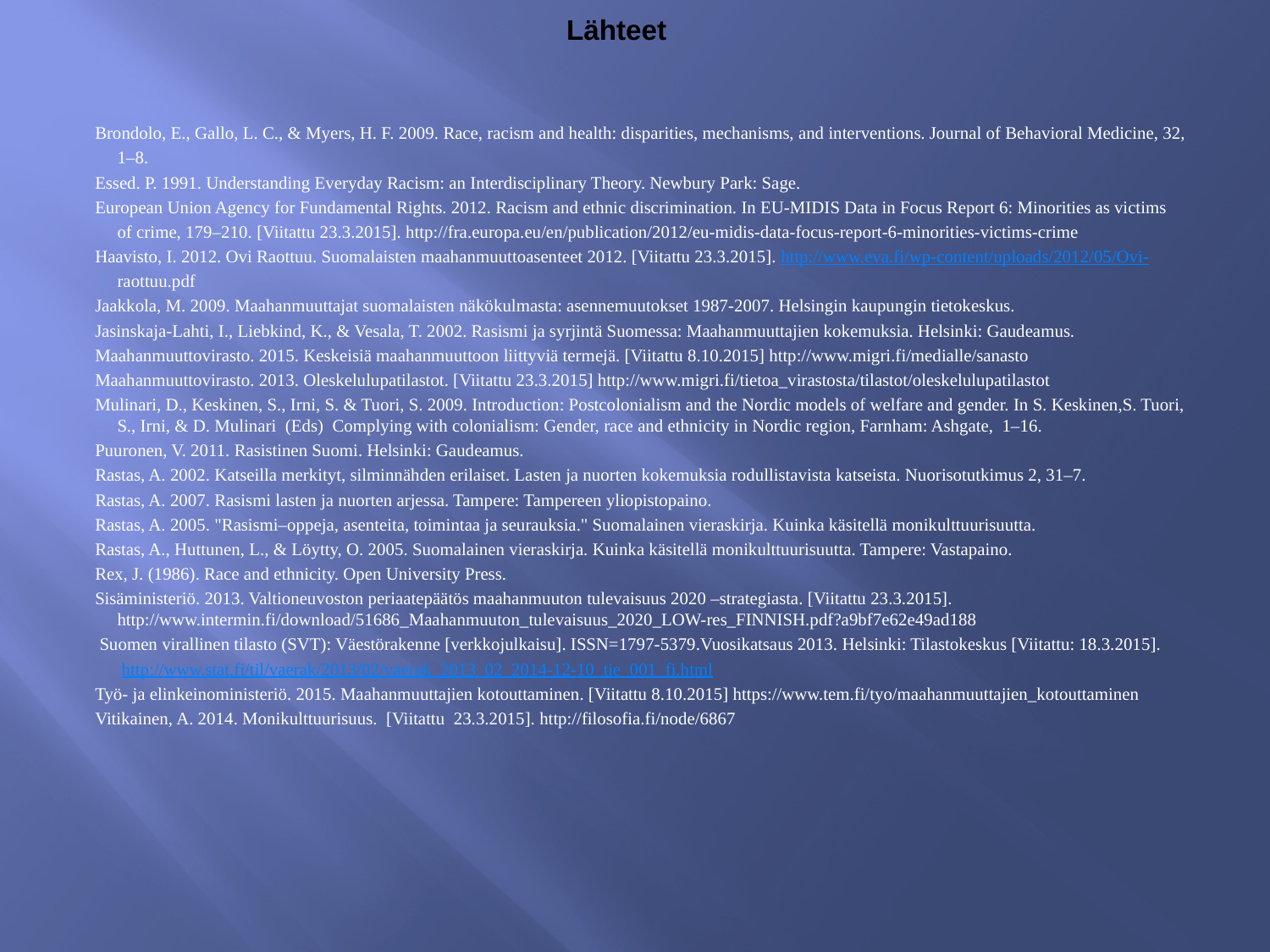

# Lähteet

Brondolo, E., Gallo, L. C., & Myers, H. F. 2009. Race, racism and health: disparities, mechanisms, and interventions. Journal of Behavioral Medicine, 32,
     1–8.
Essed. P. 1991. Understanding Everyday Racism: an Interdisciplinary Theory. Newbury Park: Sage.
European Union Agency for Fundamental Rights. 2012. Racism and ethnic discrimination. In EU-MIDIS Data in Focus Report 6: Minorities as victims
     of crime, 179–210. [Viitattu 23.3.2015]. http://fra.europa.eu/en/publication/2012/eu-midis-data-focus-report-6-minorities-victims-crime
Haavisto, I. 2012. Ovi Raottuu. Suomalaisten maahanmuuttoasenteet 2012. [Viitattu 23.3.2015]. http://www.eva.fi/wp-content/uploads/2012/05/Ovi-
     raottuu.pdf
Jaakkola, M. 2009. Maahanmuuttajat suomalaisten näkökulmasta: asennemuutokset 1987-2007. Helsingin kaupungin tietokeskus.
Jasinskaja-Lahti, I., Liebkind, K., & Vesala, T. 2002. Rasismi ja syrjintä Suomessa: Maahanmuuttajien kokemuksia. Helsinki: Gaudeamus.
Maahanmuuttovirasto. 2015. Keskeisiä maahanmuuttoon liittyviä termejä. [Viitattu 8.10.2015] http://www.migri.fi/medialle/sanasto
Maahanmuuttovirasto. 2013. Oleskelulupatilastot. [Viitattu 23.3.2015] http://www.migri.fi/tietoa_virastosta/tilastot/oleskelulupatilastot
Mulinari, D., Keskinen, S., Irni, S. & Tuori, S. 2009. Introduction: Postcolonialism and the Nordic models of welfare and gender. In S. Keskinen,S. Tuori,
     S., Irni, & D. Mulinari  (Eds)  Complying with colonialism: Gender, race and ethnicity in Nordic region, Farnham: Ashgate,  1–16.
Puuronen, V. 2011. Rasistinen Suomi. Helsinki: Gaudeamus.
Rastas, A. 2002. Katseilla merkityt, silminnähden erilaiset. Lasten ja nuorten kokemuksia rodullistavista katseista. Nuorisotutkimus 2, 31–7.
Rastas, A. 2007. Rasismi lasten ja nuorten arjessa. Tampere: Tampereen yliopistopaino.
Rastas, A. 2005. "Rasismi–oppeja, asenteita, toimintaa ja seurauksia." Suomalainen vieraskirja. Kuinka käsitellä monikulttuurisuutta.
Rastas, A., Huttunen, L., & Löytty, O. 2005. Suomalainen vieraskirja. Kuinka käsitellä monikulttuurisuutta. Tampere: Vastapaino.
Rex, J. (1986). Race and ethnicity. Open University Press.
Sisäministeriö. 2013. Valtioneuvoston periaatepäätös maahanmuuton tulevaisuus 2020 –strategiasta. [Viitattu 23.3.2015].
     http://www.intermin.fi/download/51686_Maahanmuuton_tulevaisuus_2020_LOW-res_FINNISH.pdf?a9bf7e62e49ad188
 Suomen virallinen tilasto (SVT): Väestörakenne [verkkojulkaisu]. ISSN=1797-5379.Vuosikatsaus 2013. Helsinki: Tilastokeskus [Viitattu: 18.3.2015].
      http://www.stat.fi/til/vaerak/2013/02/vaerak_2013_02_2014-12-10_tie_001_fi.html
Työ- ja elinkeinoministeriö. 2015. Maahanmuuttajien kotouttaminen. [Viitattu 8.10.2015] https://www.tem.fi/tyo/maahanmuuttajien_kotouttaminen
Vitikainen, A. 2014. Monikulttuurisuus.  [Viitattu  23.3.2015]. http://filosofia.fi/node/6867